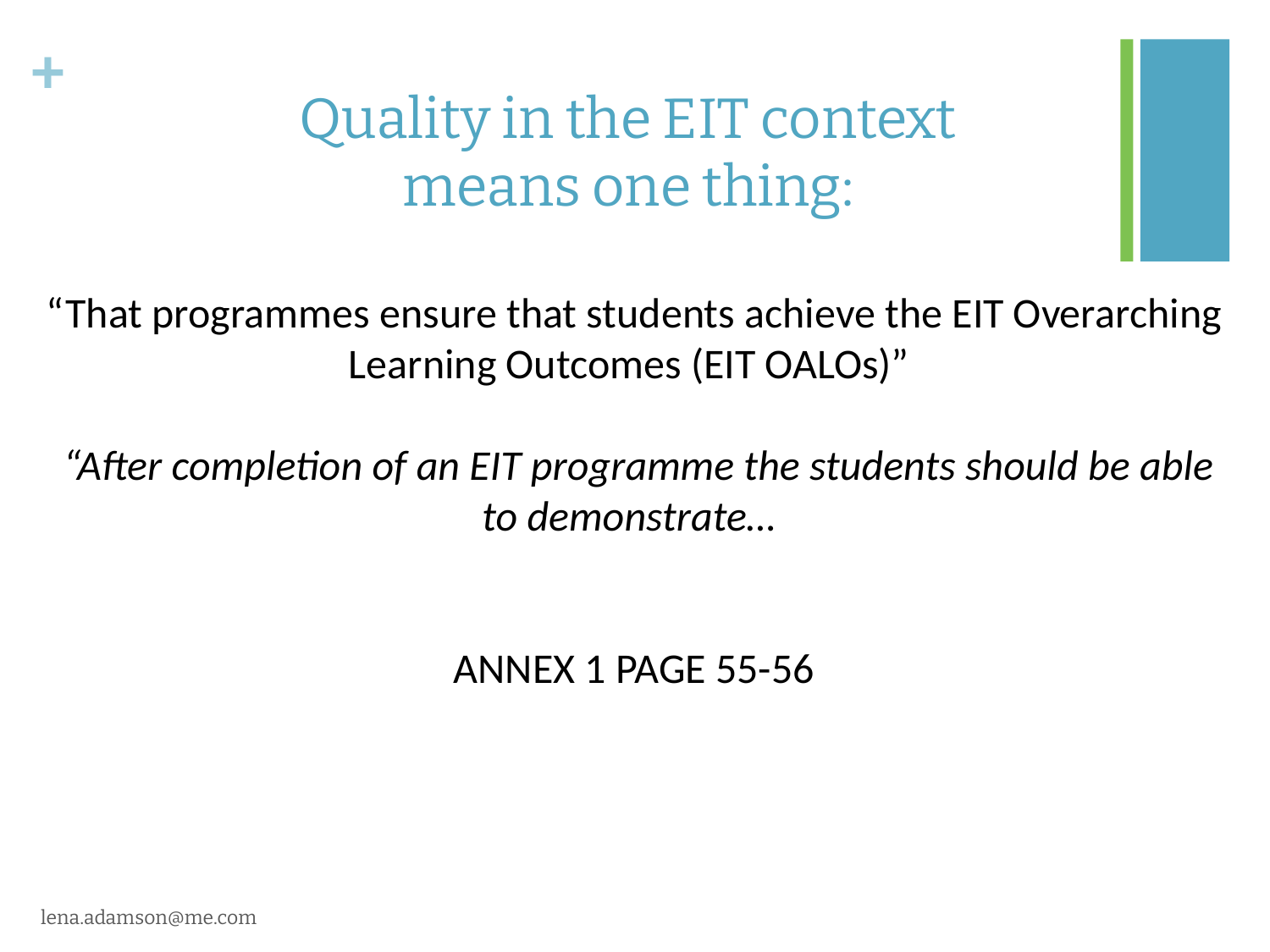

# Quality in the EIT context means one thing: “That programmes ensure that students achieve the EIT Overarching Learning Outcomes (EIT OALOs)” “After completion of an EIT programme the students should be able to demonstrate… ANNEX 1 PAGE 55-56
lena.adamson@me.com